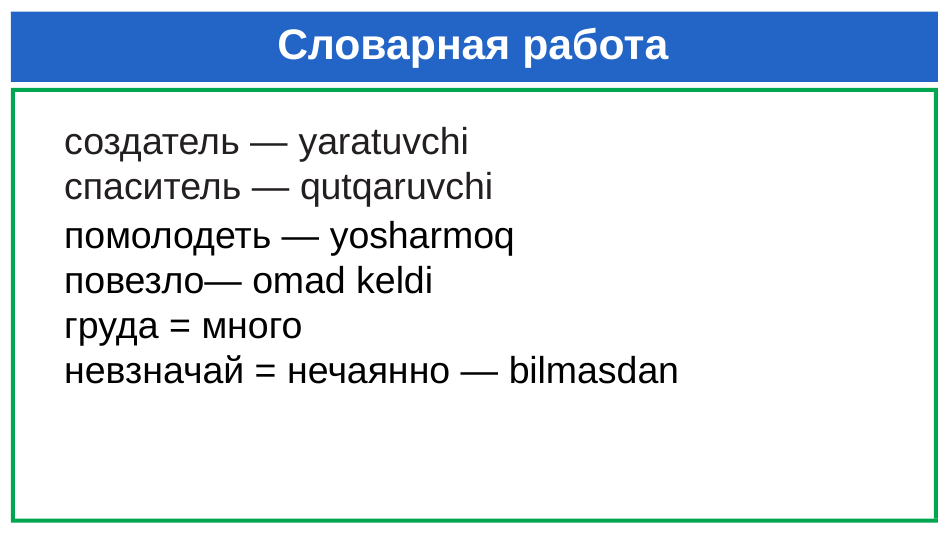

# Словарная работа
создатель — yaratuvchi
спаситель — qutqaruvchi
помолодеть — yosharmoq
повезло— omad keldi
груда = много
невзначай = нечаянно — bilmasdan